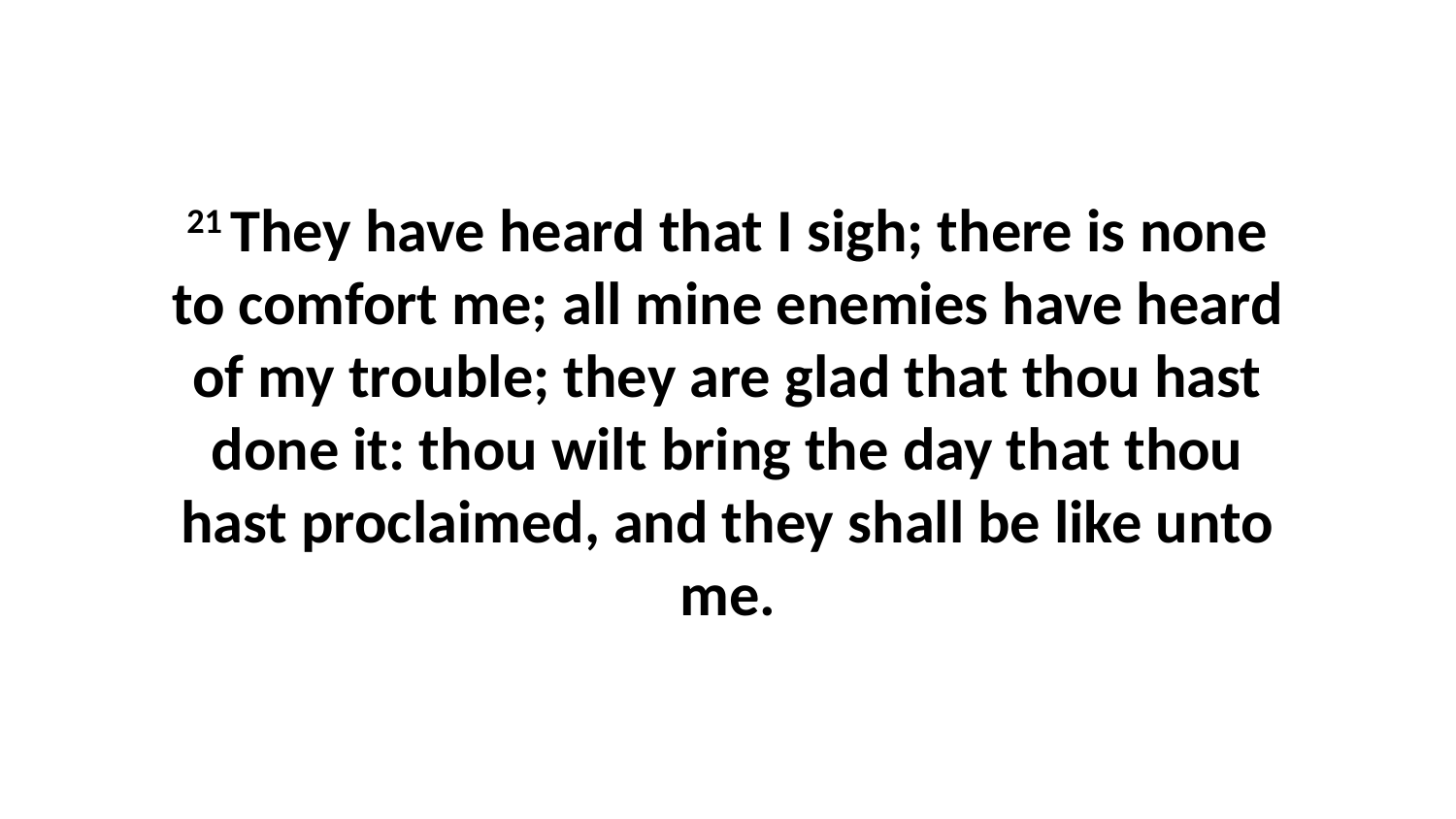

21 They have heard that I sigh; there is none to comfort me; all mine enemies have heard of my trouble; they are glad that thou hast done it: thou wilt bring the day that thou hast proclaimed, and they shall be like unto me.